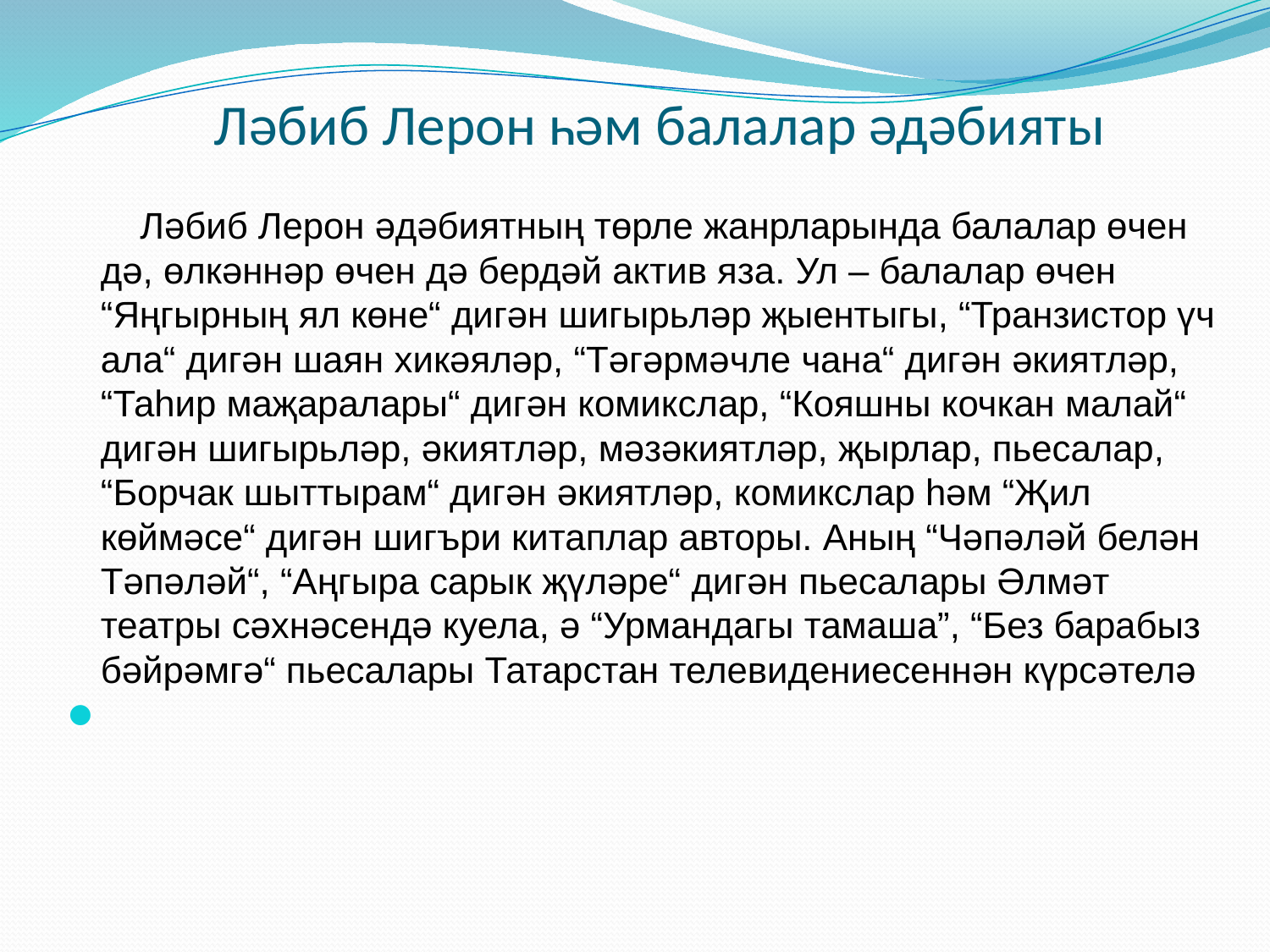

# Ләбиб Лерон һәм балалар әдәбияты
       Ләбиб Лерон әдәбиятның төрле жанрларында балалар өчен дә, өлкәннәр өчен дә бердәй актив яза. Ул – балалар өчен “Яңгырның ял көне“ дигән шигырьләр җыентыгы, “Транзистор үч ала“ дигән шаян хикәяләр, “Тәгәрмәчле чана“ дигән әкиятләр, “Таһир маҗаралары“ дигән комикслар, “Кояшны кочкан малай“ дигән шигырьләр, әкиятләр, мәзәкиятләр, җырлар, пьесалар, “Борчак шыттырам“ дигән әкиятләр, комикслар һәм “Җил көймәсе“ дигән шигъри китаплар авторы. Аның “Чәпәләй белән Тәпәләй“, “Аңгыра сарык җүләре“ дигән пьесалары Әлмәт театры сәхнәсендә куела, ә “Урмандагы тамаша”, “Без барабыз бәйрәмгә“ пьесалары Татарстан телевидениесеннән күрсәтелә